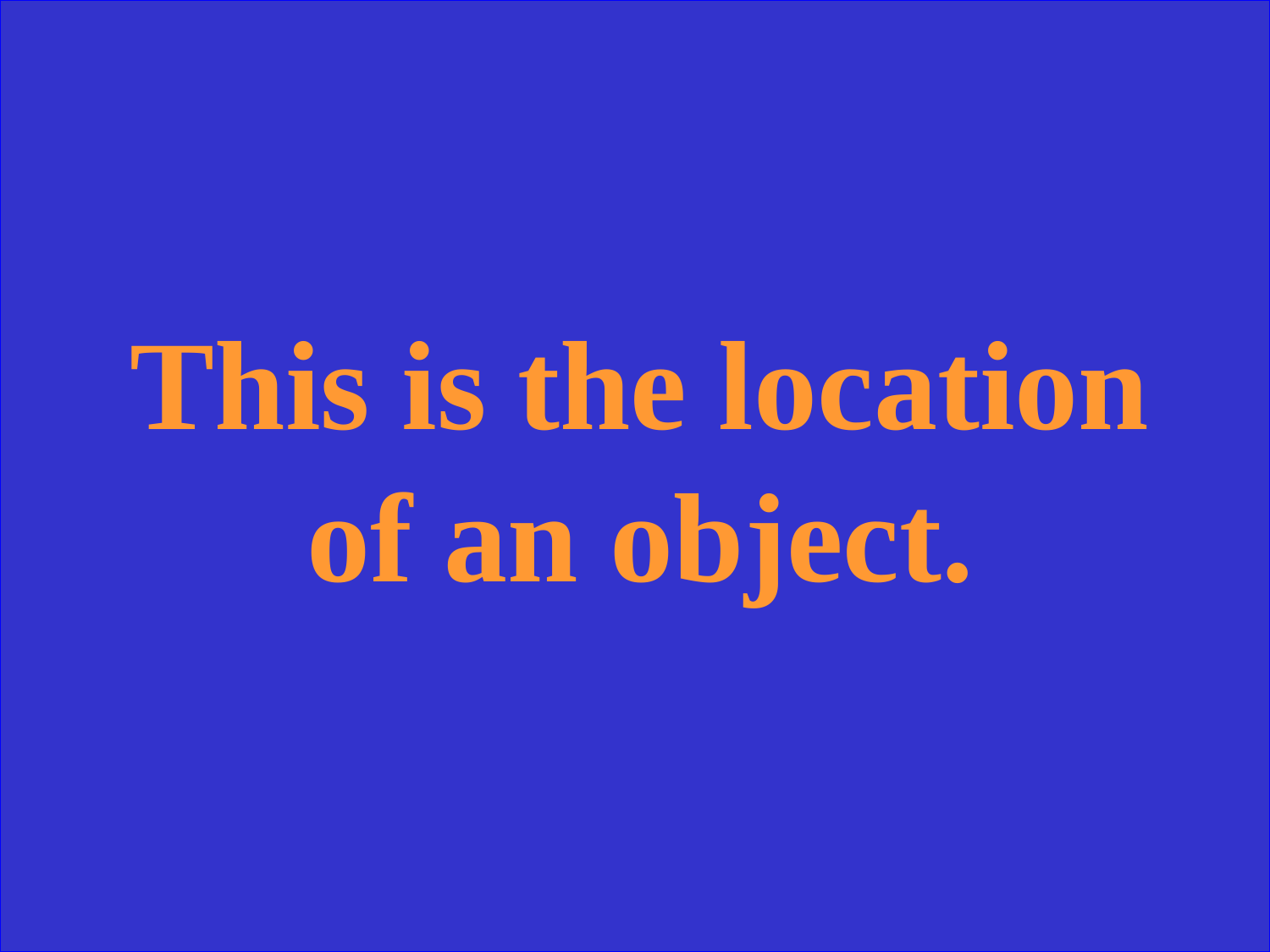

This is the location of an object.